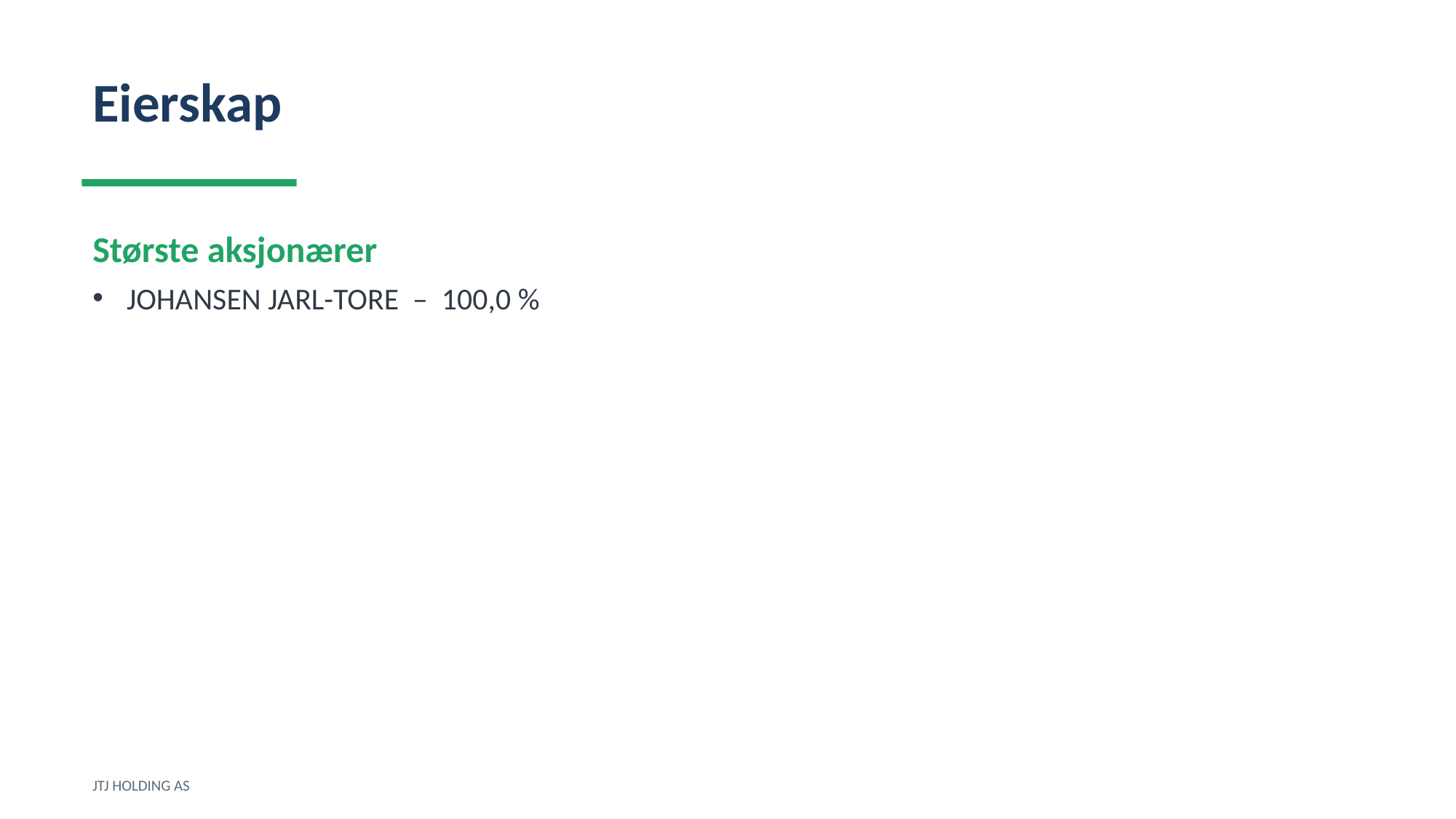

Eierskap

Største aksjonærer
JOHANSEN JARL-TORE  –  100,0 %
JTJ HOLDING AS